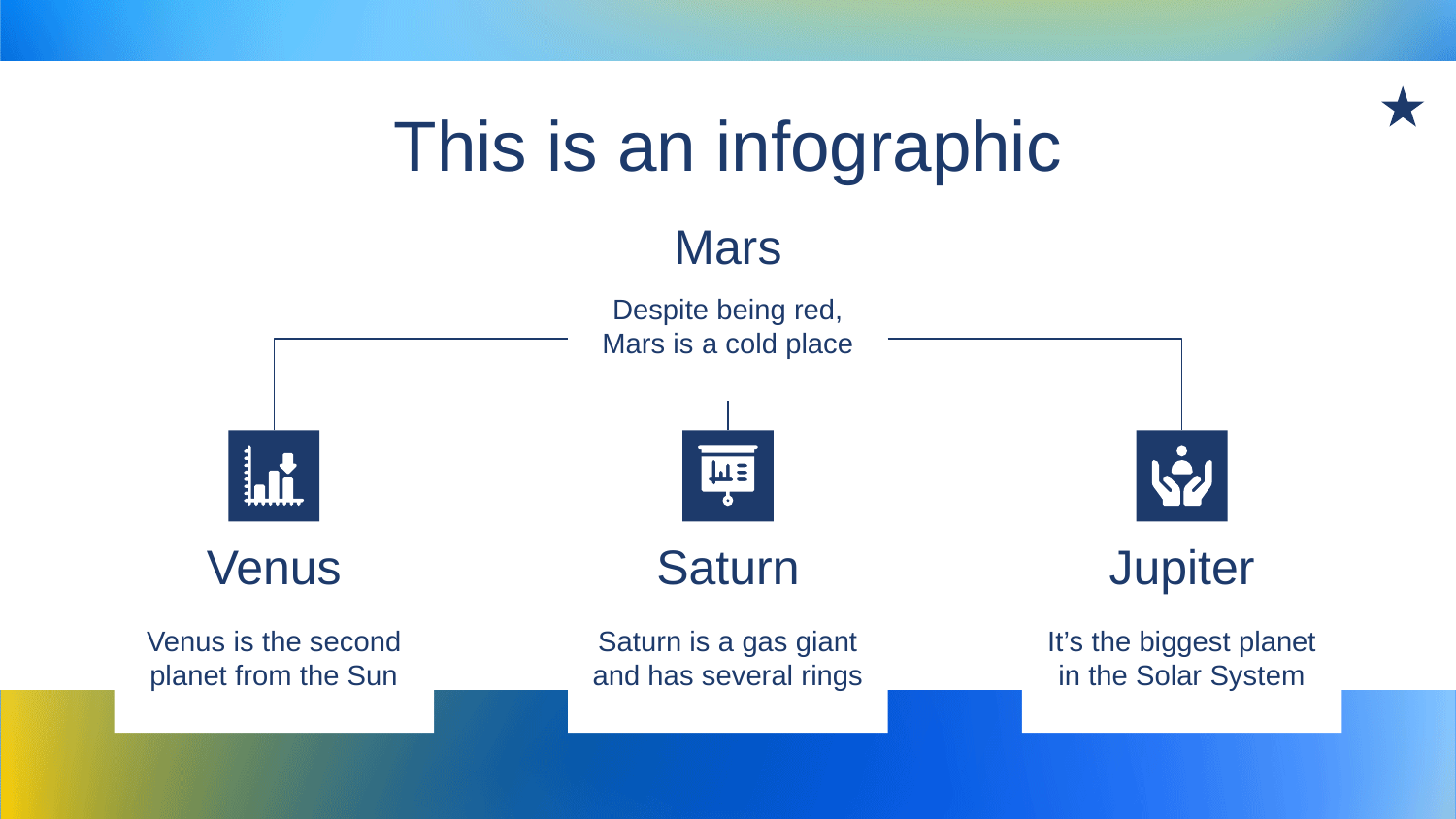

# This is an infographic
Mars
Despite being red, Mars is a cold place

Venus
Saturn
Jupiter
Venus is the second planet from the Sun
Saturn is a gas giant and has several rings
It’s the biggest planet in the Solar System